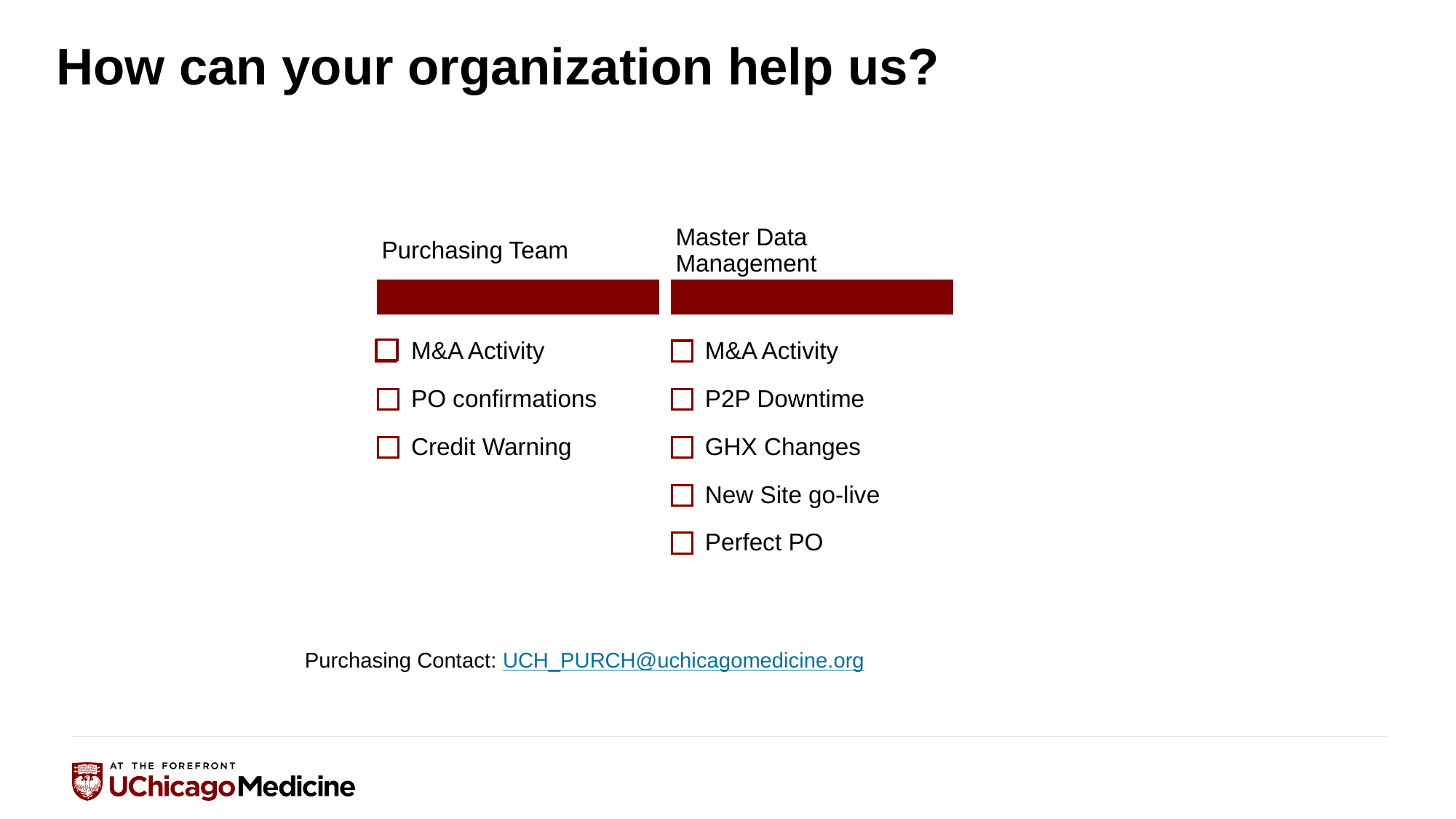

# How can your organization help us?
Purchasing Team
M&A Activity
PO confirmations
Credit Warning
Master Data Management
M&A Activity
P2P Downtime
GHX Changes
New Site go-live
Perfect PO

Purchasing Contact: UCH_PURCH@uchicagomedicine.org